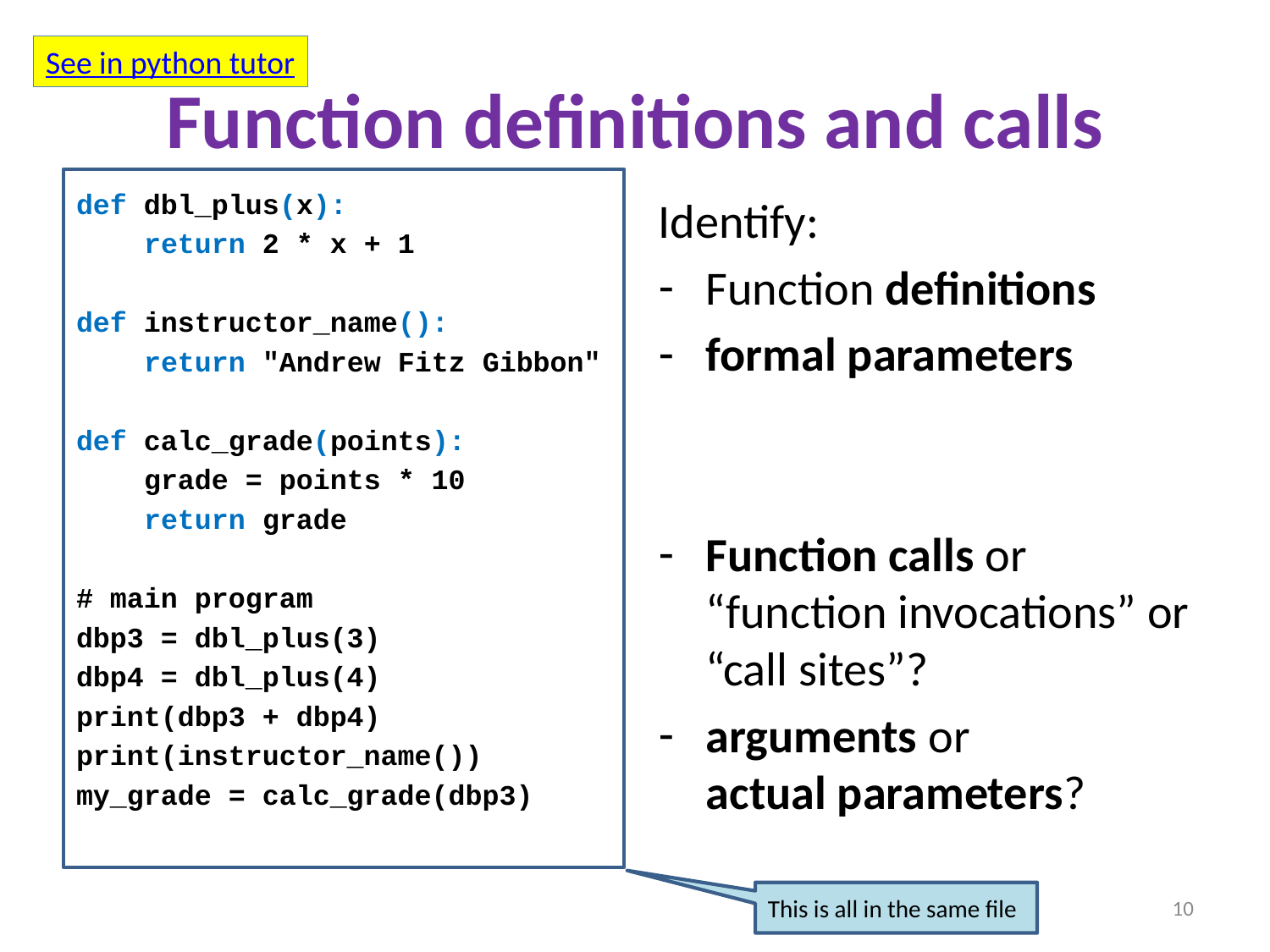

See in python tutor
# Function definitions and calls

def dbl_plus(x):
    return 2 * x + 1

def instructor_name():
    return "Andrew Fitz Gibbon"

def calc_grade(points):
    grade = points * 10
    return grade

# main program
dbp3 = dbl_plus(3)
dbp4 = dbl_plus(4)
print(dbp3 + dbp4)
print(instructor_name())
my_grade = calc_grade(dbp3)

Identify:
Function definitions
formal parameters

Function calls or
“function invocations” or “call sites”?
arguments or
actual parameters?

This is all in the same file
10